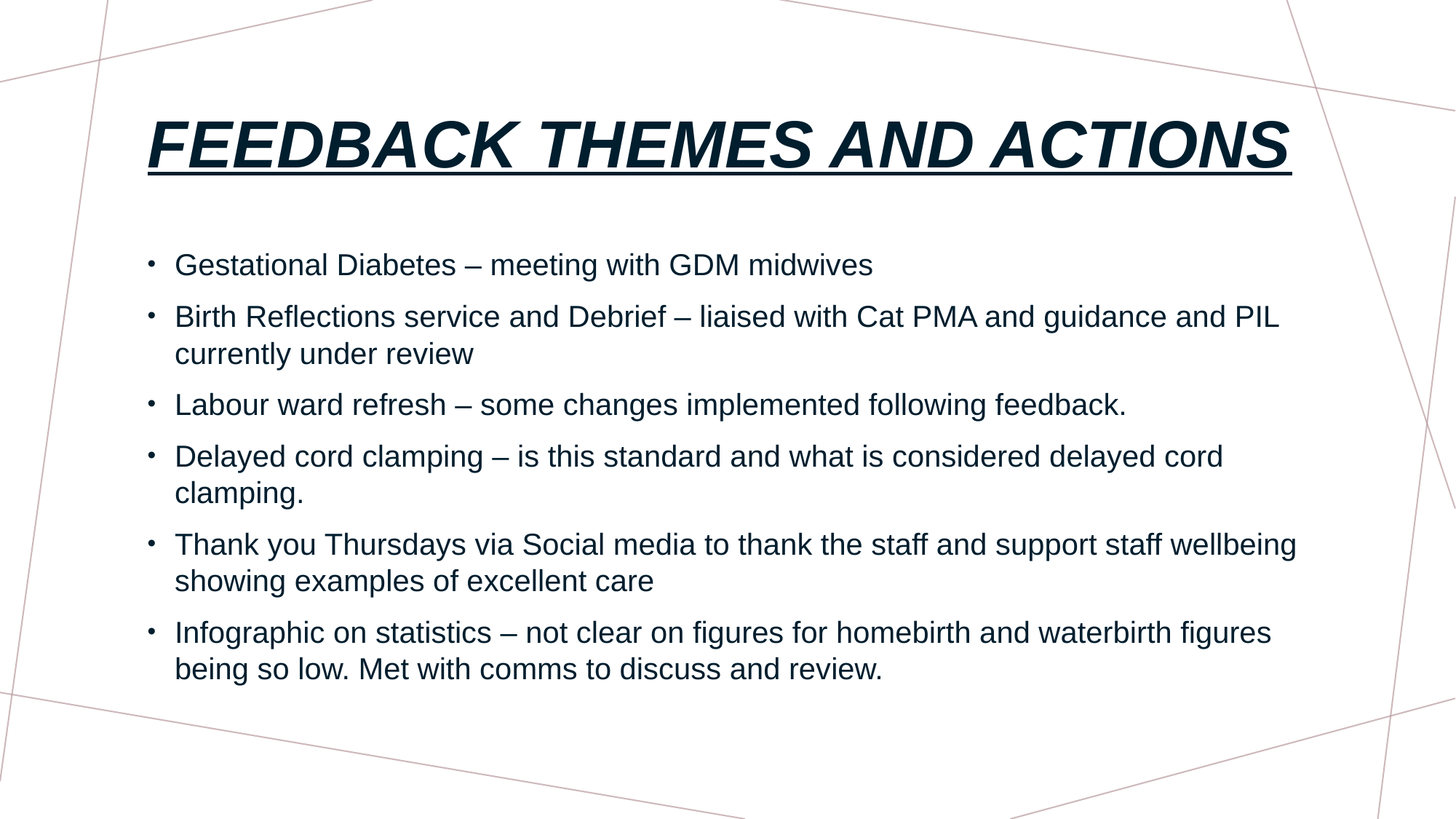

# Feedback Themes and Actions
Gestational Diabetes – meeting with GDM midwives
Birth Reflections service and Debrief – liaised with Cat PMA and guidance and PIL currently under review
Labour ward refresh – some changes implemented following feedback.
Delayed cord clamping – is this standard and what is considered delayed cord clamping.
Thank you Thursdays via Social media to thank the staff and support staff wellbeing showing examples of excellent care
Infographic on statistics – not clear on figures for homebirth and waterbirth figures being so low. Met with comms to discuss and review.